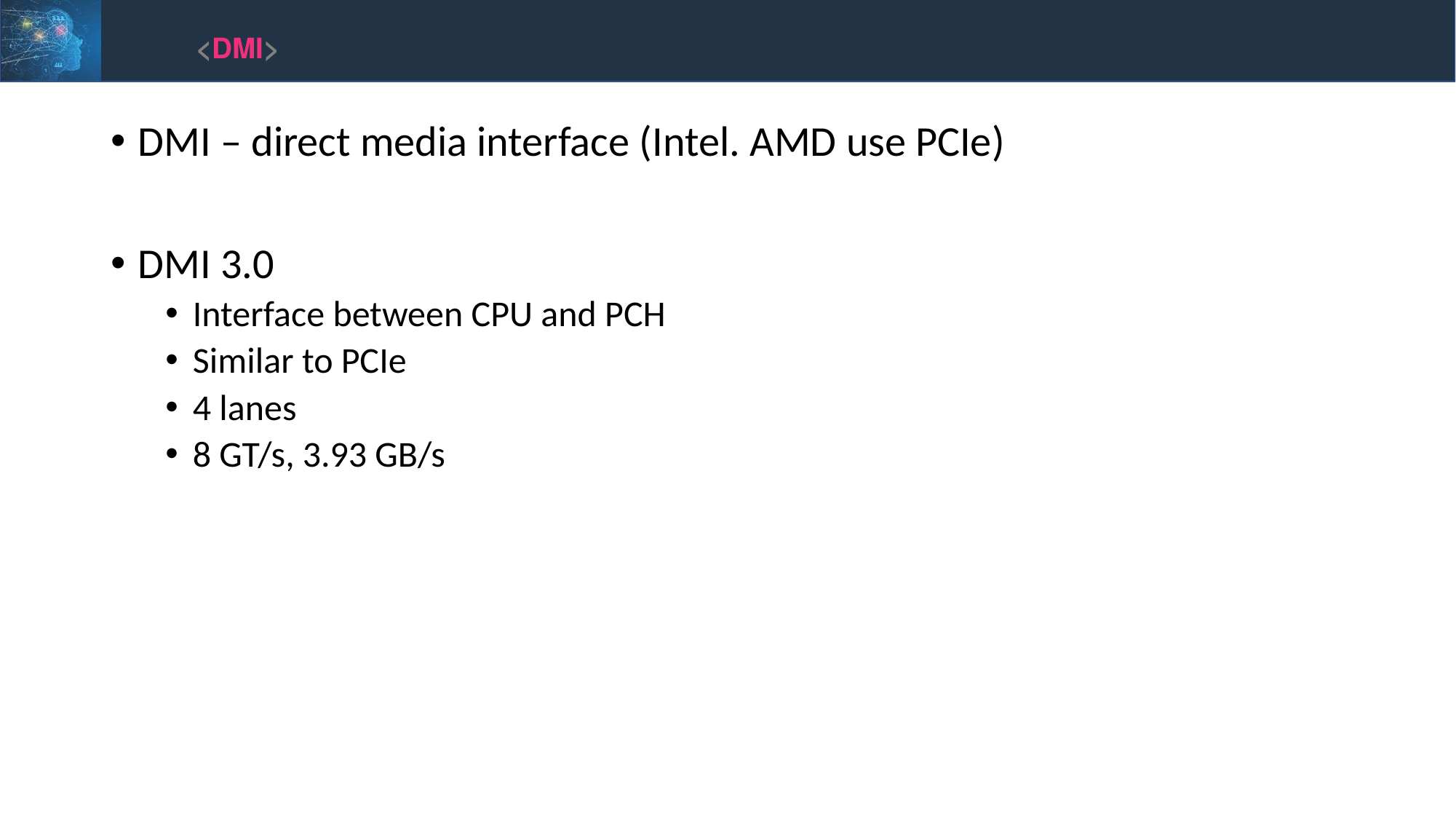

<DMI>
DMI – direct media interface (Intel. AMD use PCIe)

DMI 3.0
Interface between CPU and PCH
Similar to PCIe
4 lanes
8 GT/s, 3.93 GB/s